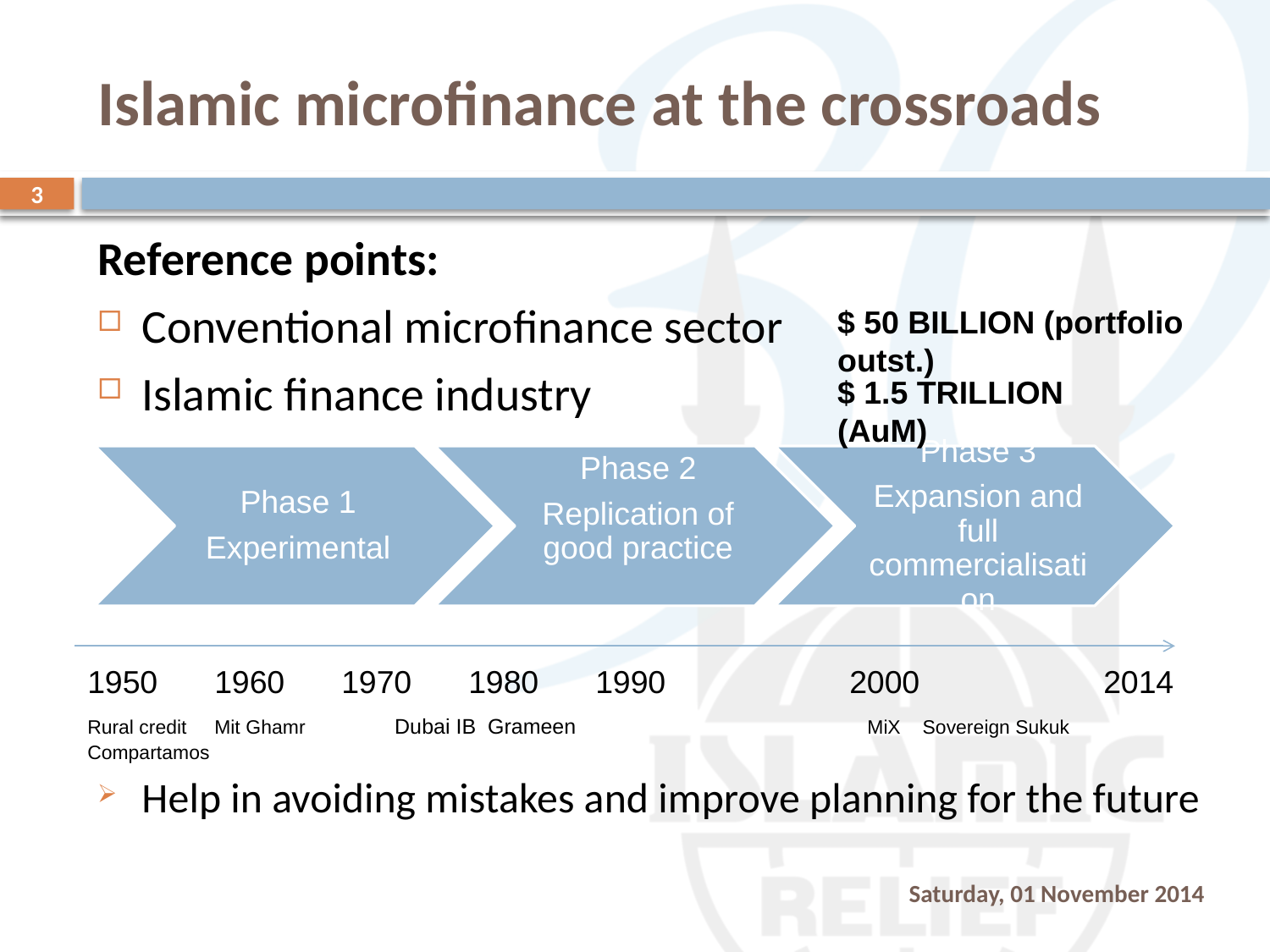

# Islamic microfinance at the crossroads
3
Reference points:
Conventional microfinance sector
Islamic finance industry

Help in avoiding mistakes and improve planning for the future

$ 50 BILLION (portfolio outst.)
$ 1.5 TRILLION (AuM)
Phase 1
Experimental
Phase 2
Replication of good practice
Phase 3
Expansion and full commercialisation
1950	1960	1970	1980	1990		2000		2014
Rural credit	Mit Ghamr 	      Dubai IB  Grameen 	           		  MiX    Sovereign Sukuk    Compartamos
Saturday, 01 November 2014